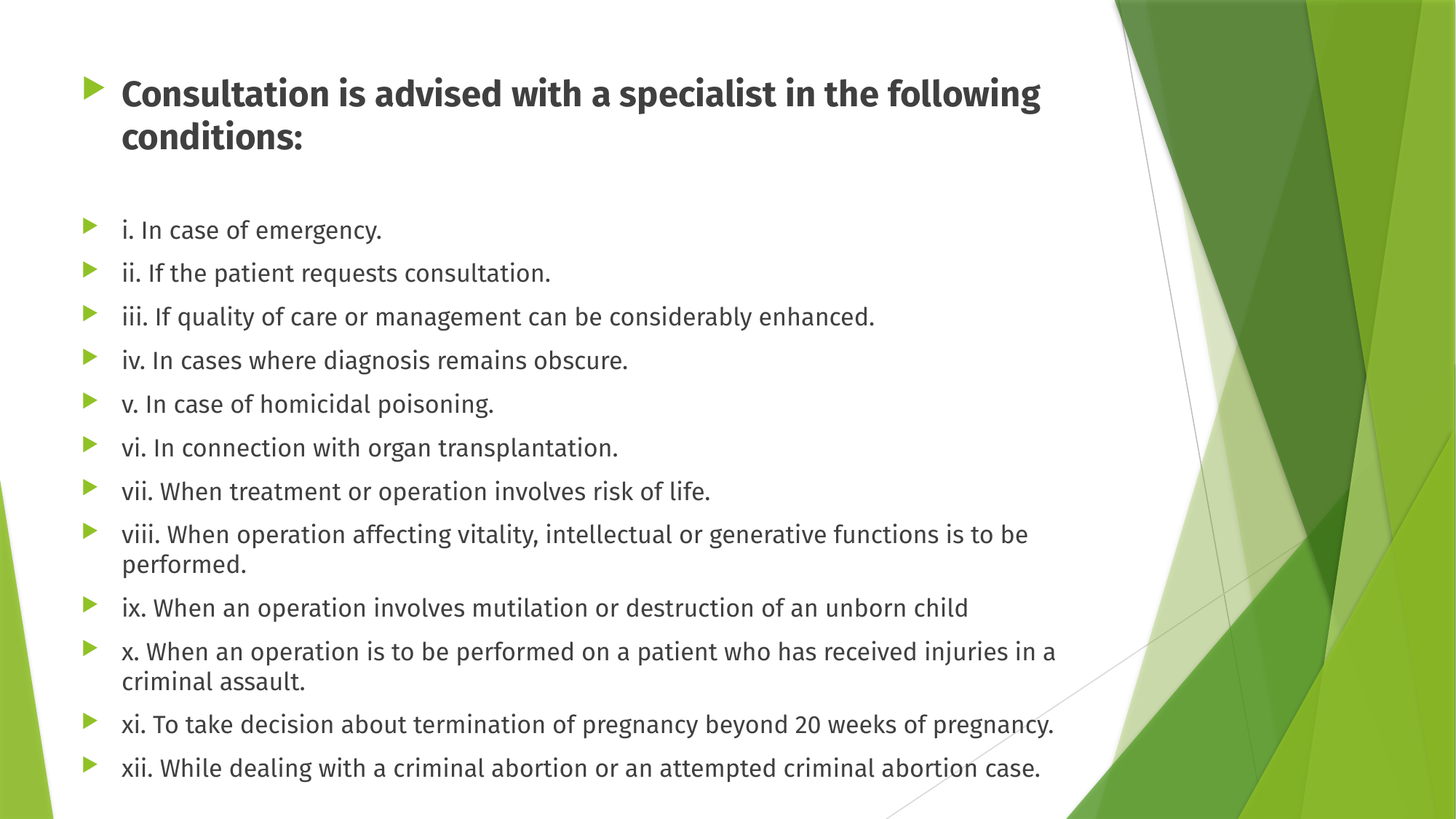

Consultation is advised with a specialist in the following conditions:

i. In case of emergency.
ii. If the patient requests consultation.
iii. If quality of care or management can be considerably enhanced.
iv. In cases where diagnosis remains obscure.
v. In case of homicidal poisoning.
vi. In connection with organ transplantation.
vii. When treatment or operation involves risk of life.
viii. When operation affecting vitality, intellectual or generative functions is to be performed.
ix. When an operation involves mutilation or destruction of an unborn child
x. When an operation is to be performed on a patient who has received injuries in a criminal assault.
xi. To take decision about termination of pregnancy beyond 20 weeks of pregnancy.
xii. While dealing with a criminal abortion or an attempted criminal abortion case.